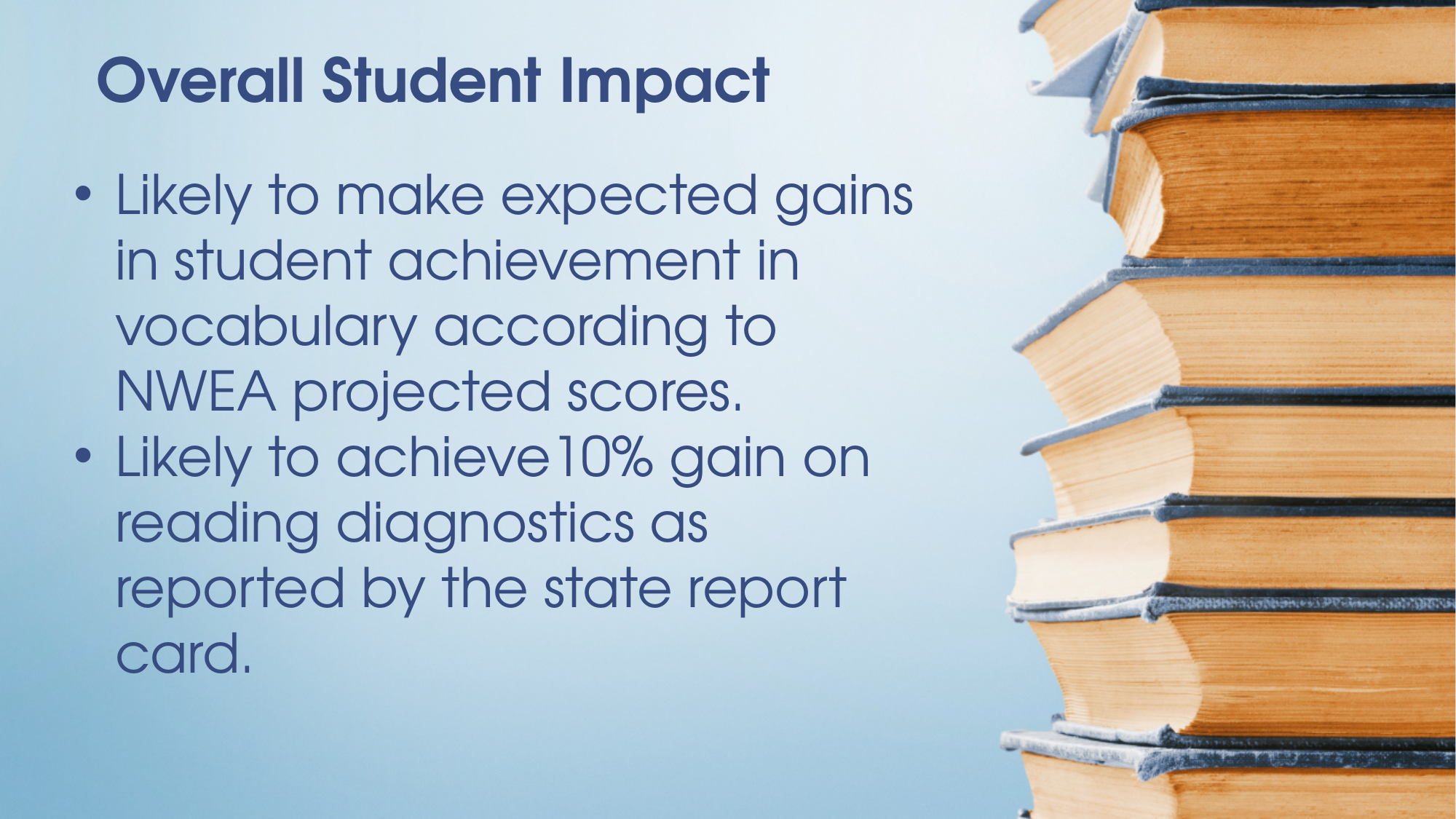

# Overall Student Impact
Likely to make expected gains in student achievement in vocabulary according to NWEA projected scores.
Likely to achieve10% gain on reading diagnostics as reported by the state report card.